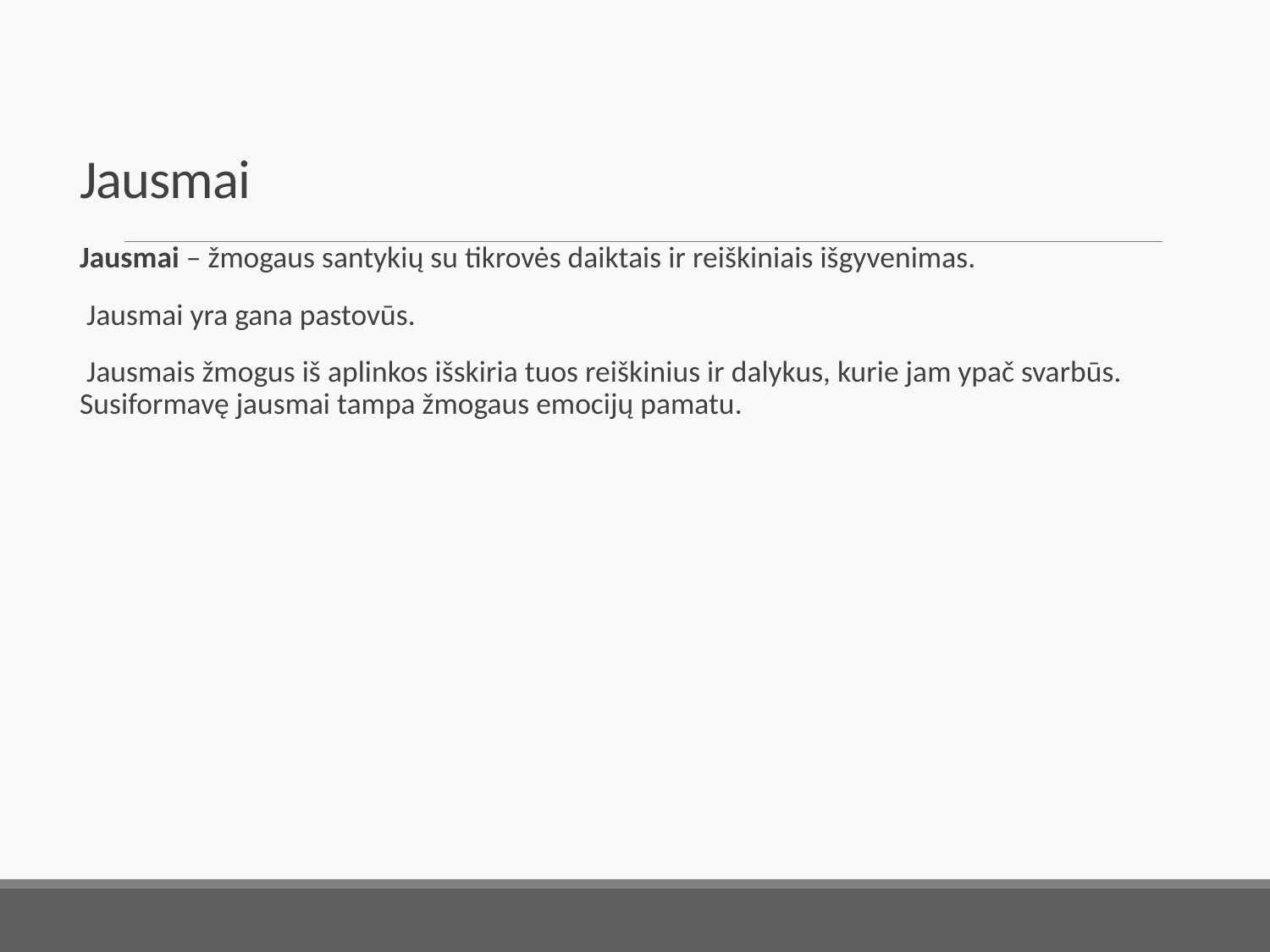

# Jausmai
Jausmai – žmogaus santykių su tikrovės daiktais ir reiškiniais išgyvenimas.
 Jausmai yra gana pastovūs.
 Jausmais žmogus iš aplinkos išskiria tuos reiškinius ir dalykus, kurie jam ypač svarbūs. Susiformavę jausmai tampa žmogaus emocijų pamatu.